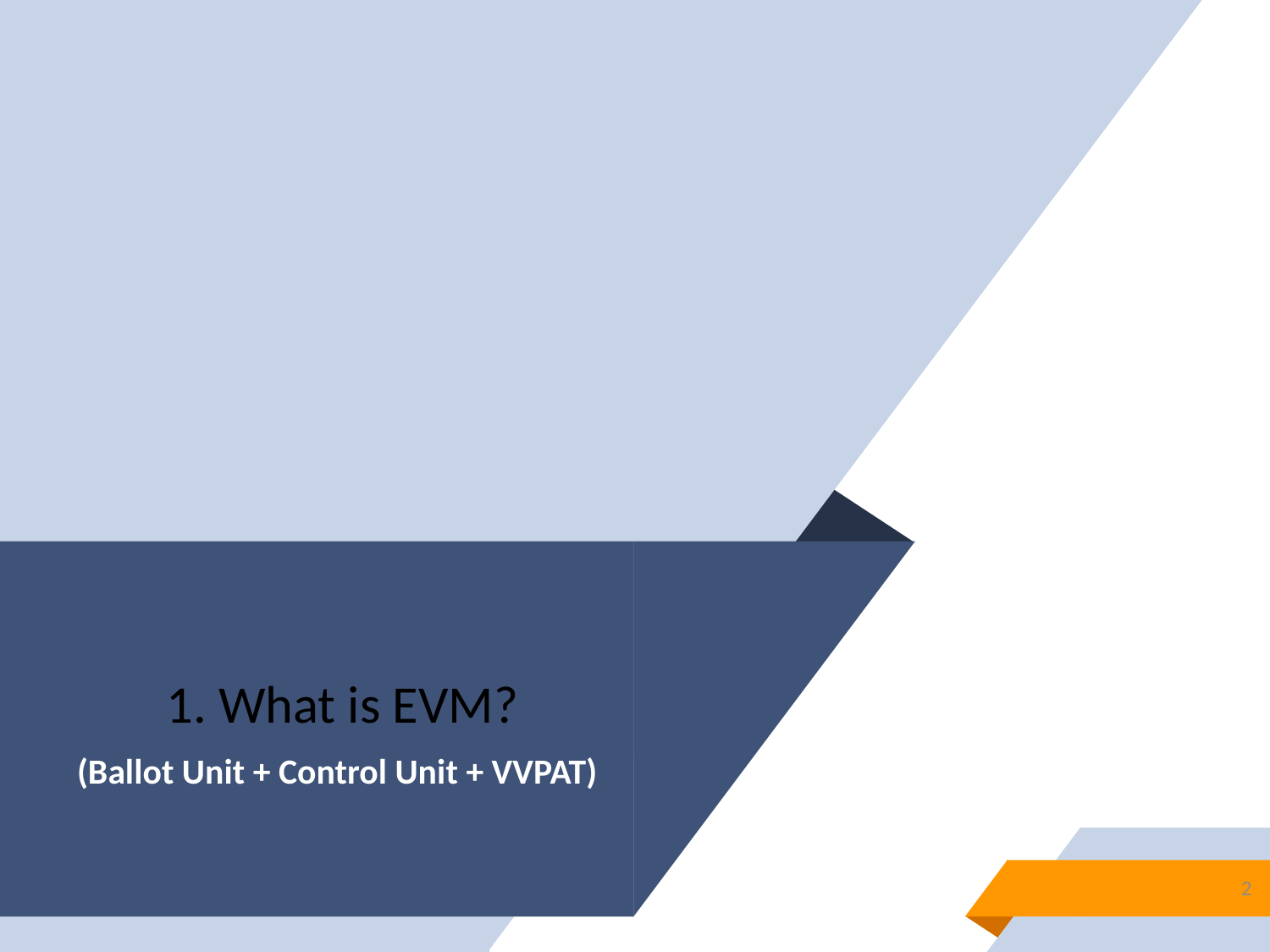

# 1. What is EVM?
(Ballot Unit + Control Unit + VVPAT)
2